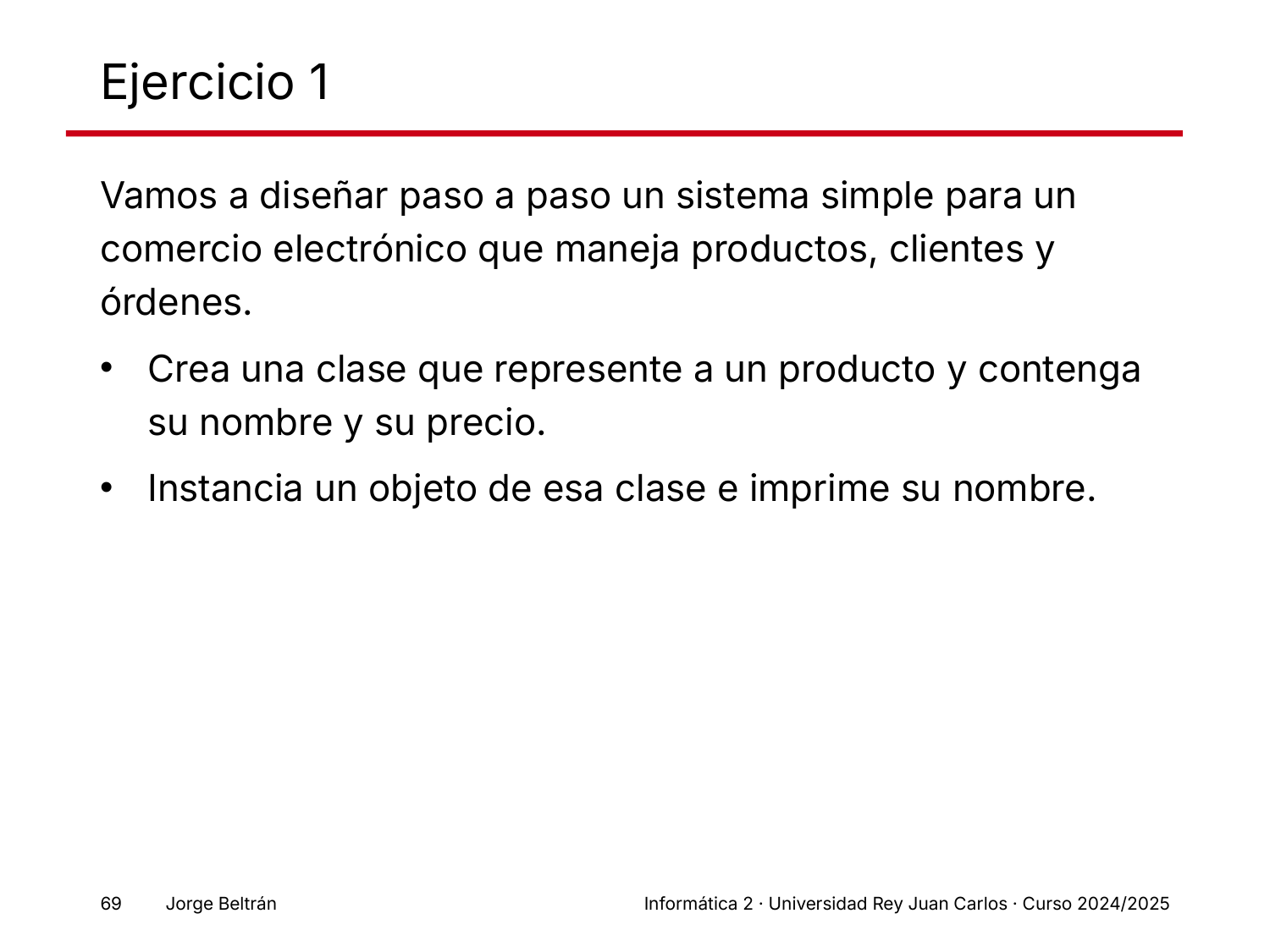

# Ejercicio 1
Vamos a diseñar paso a paso un sistema simple para un comercio electrónico que maneja productos, clientes y órdenes.
Crea una clase que represente a un producto y contenga su nombre y su precio.
Instancia un objeto de esa clase e imprime su nombre.